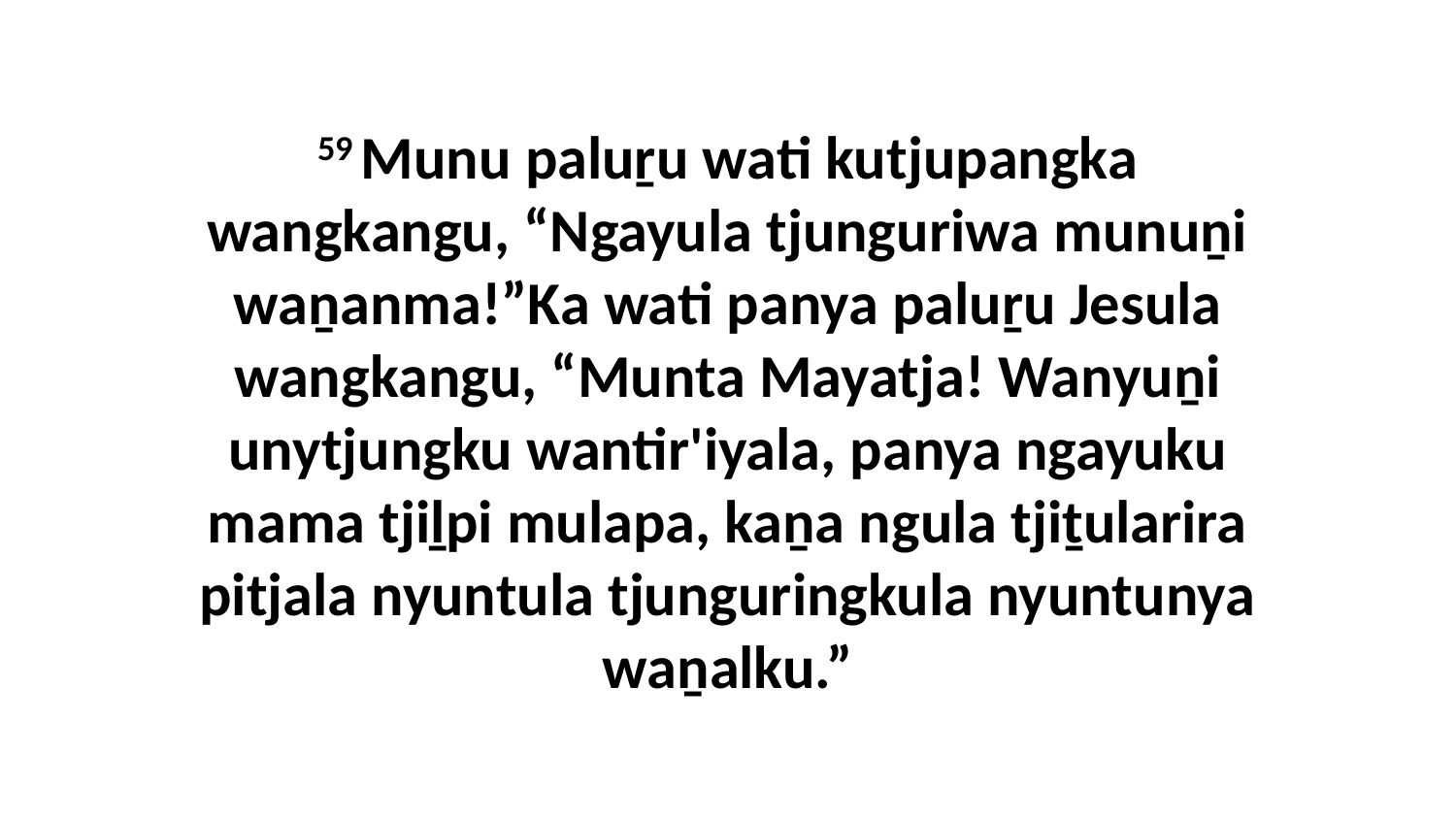

59 Munu paluṟu wati kutjupangka wangkangu, “Ngayula tjunguriwa munuṉi waṉanma!”Ka wati panya paluṟu Jesula wangkangu, “Munta Mayatja! Wanyuṉi unytjungku wantir'iyala, panya ngayuku mama tjiḻpi mulapa, kaṉa ngula tjiṯularira pitjala nyuntula tjunguringkula nyuntunya waṉalku.”